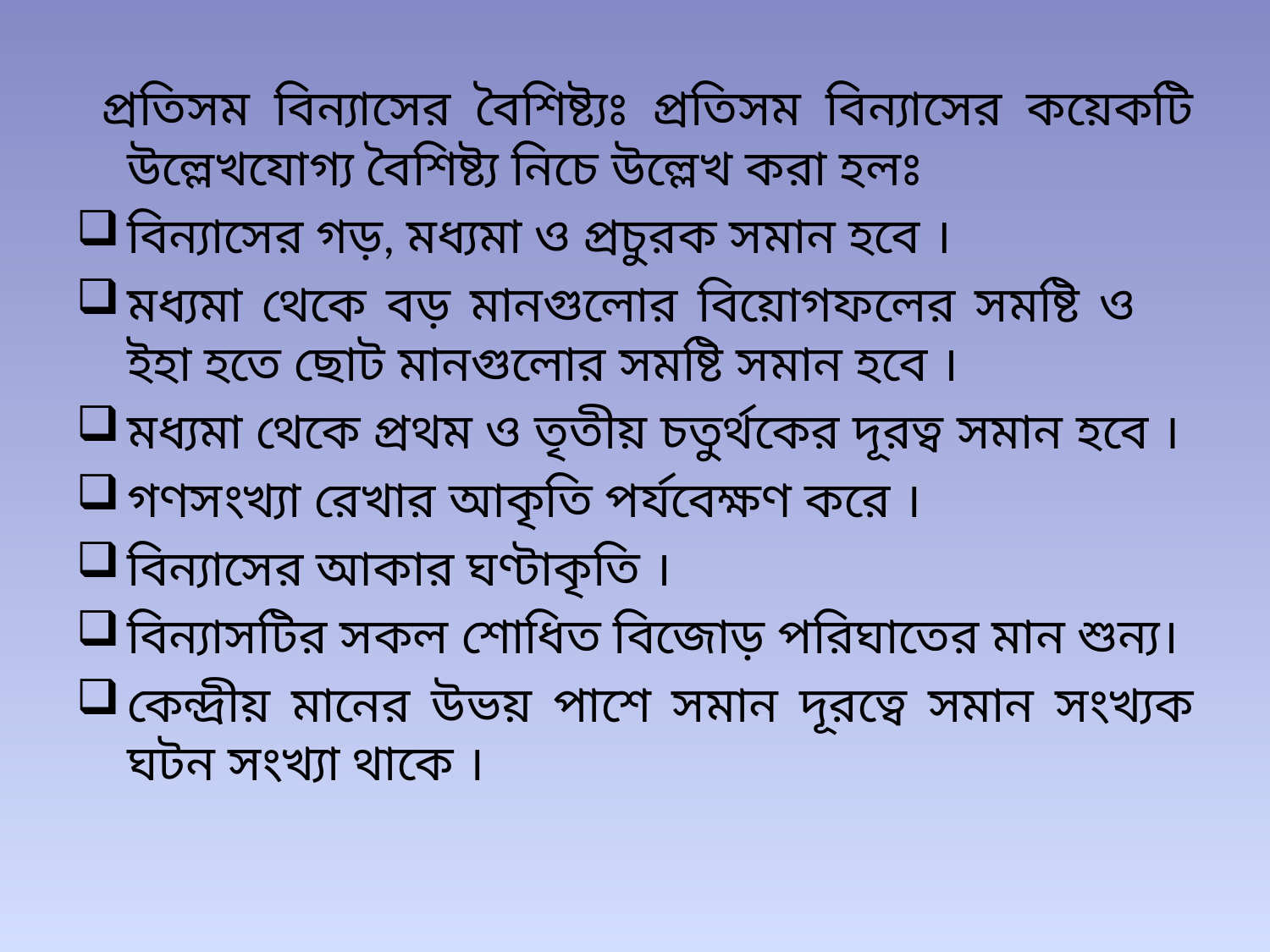

প্রতিসম বিন্যাসের বৈশিষ্ট্যঃ প্রতিসম বিন্যাসের কয়েকটি উল্লেখযোগ্য বৈশিষ্ট্য নিচে উল্লেখ করা হলঃ
বিন্যাসের গড়, মধ্যমা ও প্রচুরক সমান হবে ।
মধ্যমা থেকে বড় মানগুলোর বিয়োগফলের সমষ্টি ও    ইহা হতে ছোট মানগুলোর সমষ্টি সমান হবে ।
মধ্যমা থেকে প্রথম ও তৃতীয় চতুর্থকের দূরত্ব সমান হবে ।
গণসংখ্যা রেখার আকৃতি পর্যবেক্ষণ করে ।
বিন্যাসের আকার ঘণ্টাকৃতি ।
বিন্যাসটির সকল শোধিত বিজোড় পরিঘাতের মান শুন্য।
কেন্দ্রীয় মানের উভয় পাশে সমান দূরত্বে সমান সংখ্যক ঘটন সংখ্যা থাকে ।